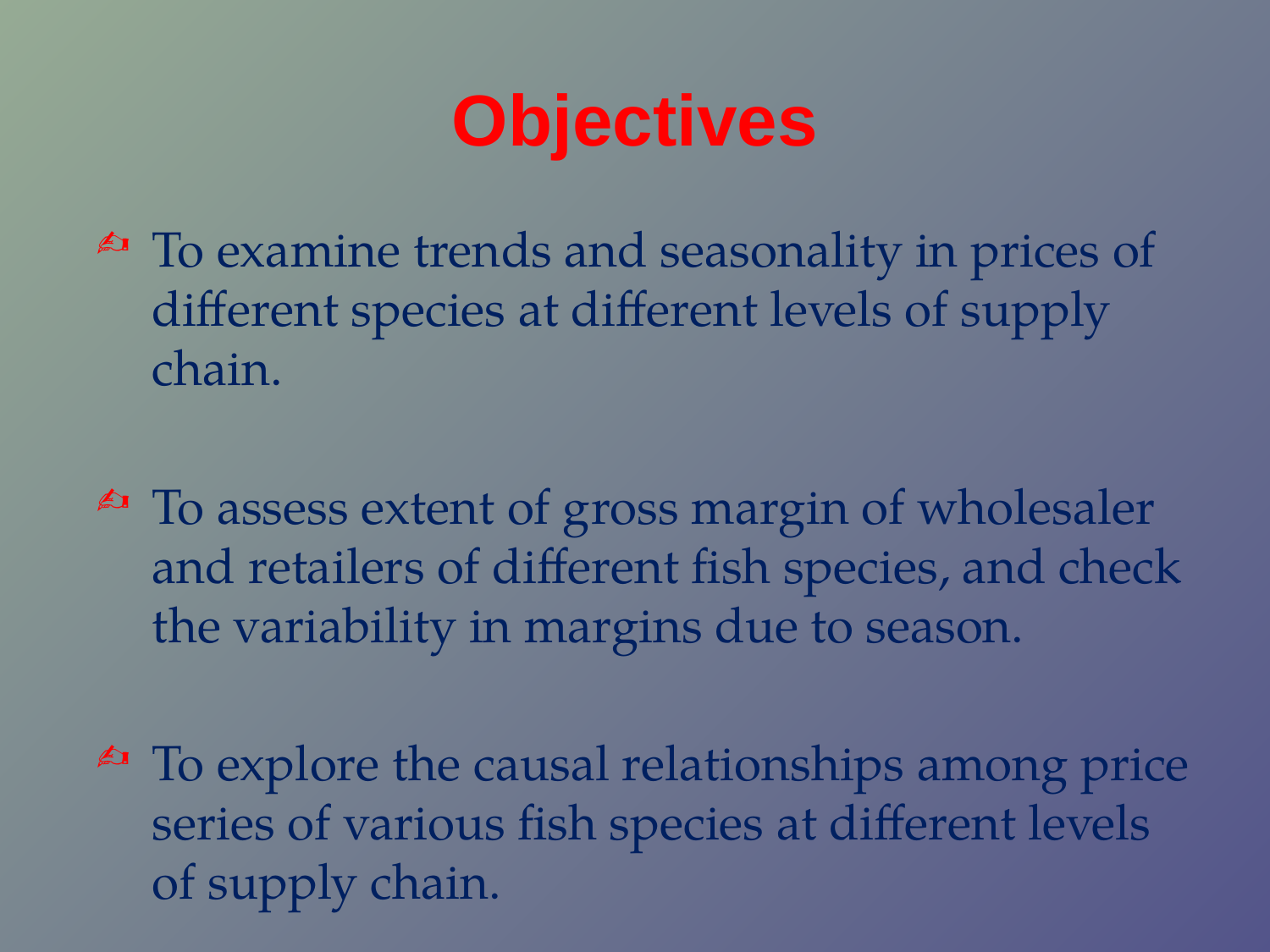

# Objectives
To examine trends and seasonality in prices of different species at different levels of supply chain.

To assess extent of gross margin of wholesaler and retailers of different fish species, and check the variability in margins due to season.

To explore the causal relationships among price series of various fish species at different levels of supply chain.